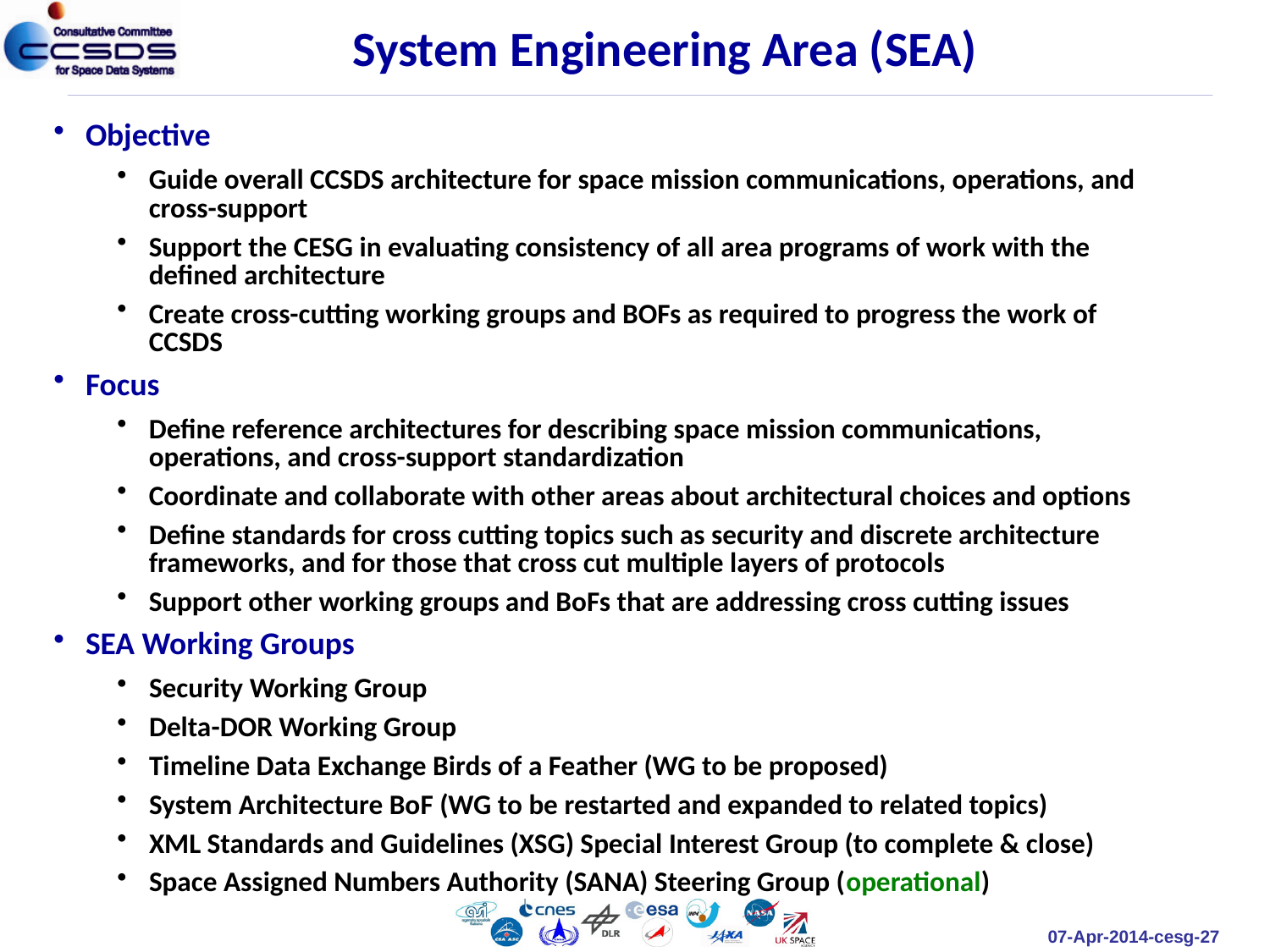

System Engineering Area (SEA)
Objective
Guide overall CCSDS architecture for space mission communications, operations, and cross-support
Support the CESG in evaluating consistency of all area programs of work with the defined architecture
Create cross-cutting working groups and BOFs as required to progress the work of CCSDS
Focus
Define reference architectures for describing space mission communications, operations, and cross-support standardization
Coordinate and collaborate with other areas about architectural choices and options
Define standards for cross cutting topics such as security and discrete architecture frameworks, and for those that cross cut multiple layers of protocols
Support other working groups and BoFs that are addressing cross cutting issues
SEA Working Groups
Security Working Group
Delta-DOR Working Group
Timeline Data Exchange Birds of a Feather (WG to be proposed)
System Architecture BoF (WG to be restarted and expanded to related topics)
XML Standards and Guidelines (XSG) Special Interest Group (to complete & close)
Space Assigned Numbers Authority (SANA) Steering Group (operational)